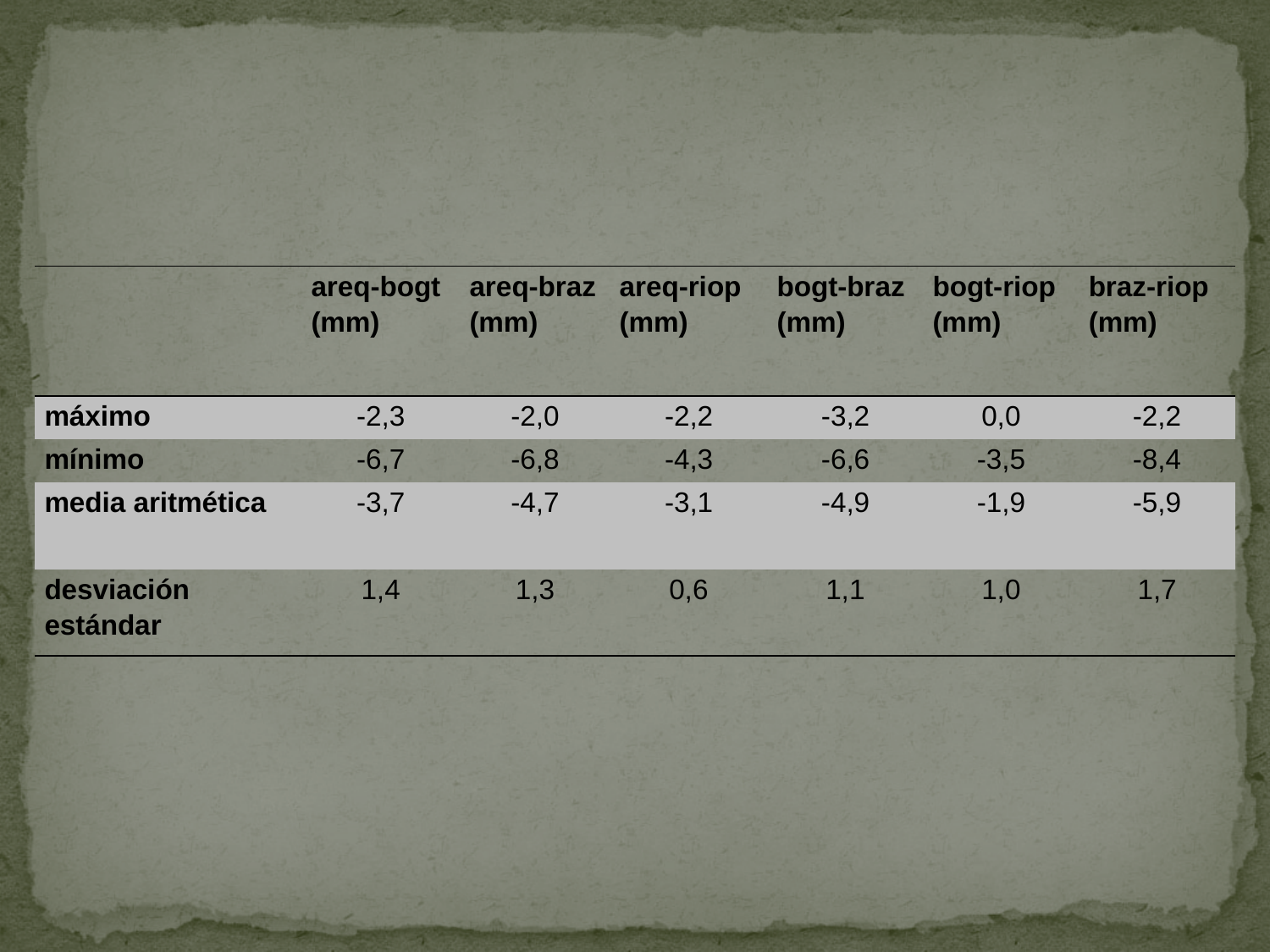

|  | areq-bogt (mm) | areq-braz (mm) | areq-riop (mm) | bogt-braz (mm) | bogt-riop (mm) | braz-riop (mm) |
| --- | --- | --- | --- | --- | --- | --- |
| máximo | -2,3 | -2,0 | -2,2 | -3,2 | 0,0 | -2,2 |
| mínimo | -6,7 | -6,8 | -4,3 | -6,6 | -3,5 | -8,4 |
| media aritmética | -3,7 | -4,7 | -3,1 | -4,9 | -1,9 | -5,9 |
| desviación estándar | 1,4 | 1,3 | 0,6 | 1,1 | 1,0 | 1,7 |